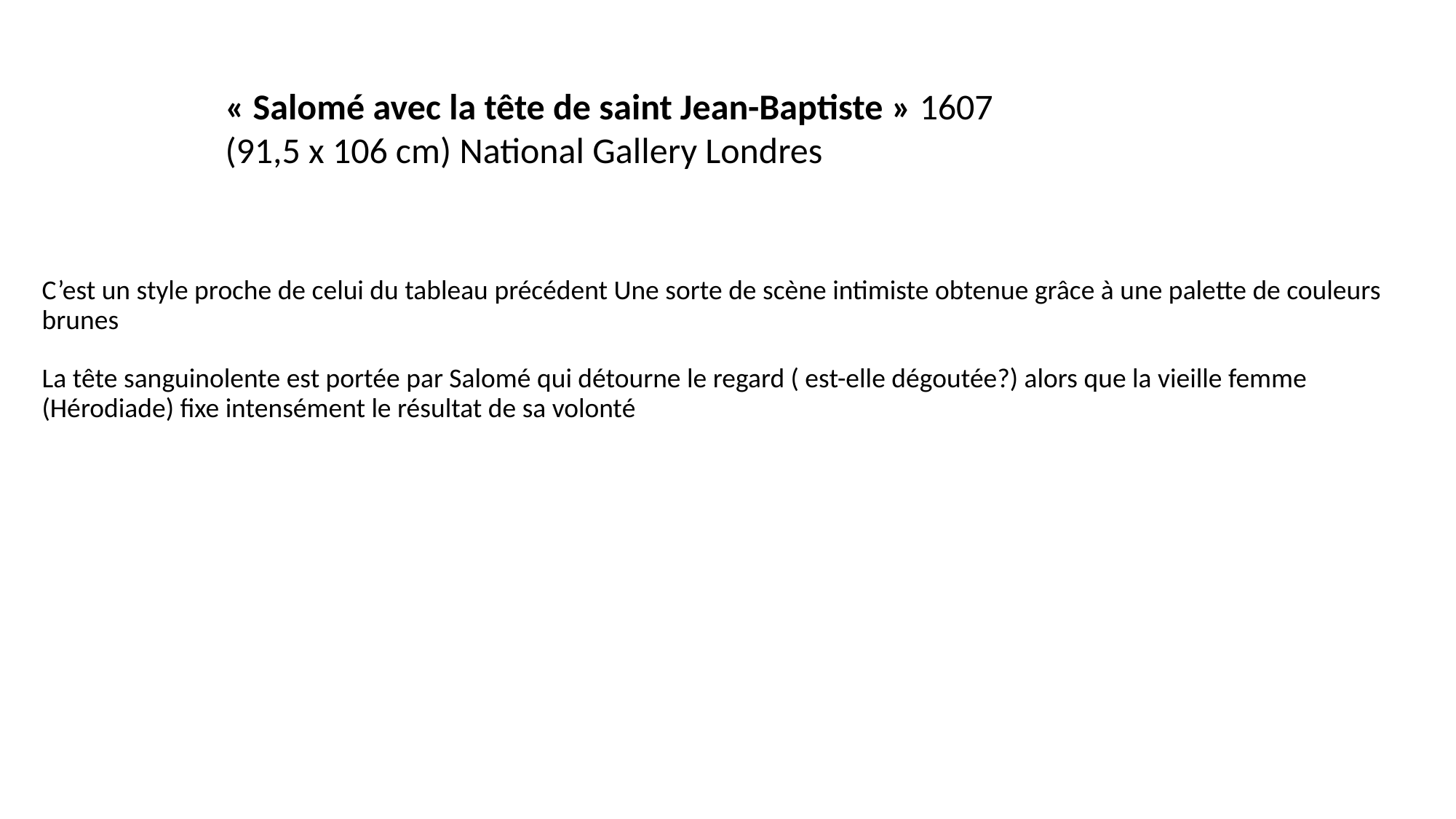

« Salomé avec la tête de saint Jean-Baptiste » 1607
(91,5 x 106 cm) National Gallery Londres
# C’est un style proche de celui du tableau précédent Une sorte de scène intimiste obtenue grâce à une palette de couleurs brunes La tête sanguinolente est portée par Salomé qui détourne le regard ( est-elle dégoutée?) alors que la vieille femme (Hérodiade) fixe intensément le résultat de sa volonté